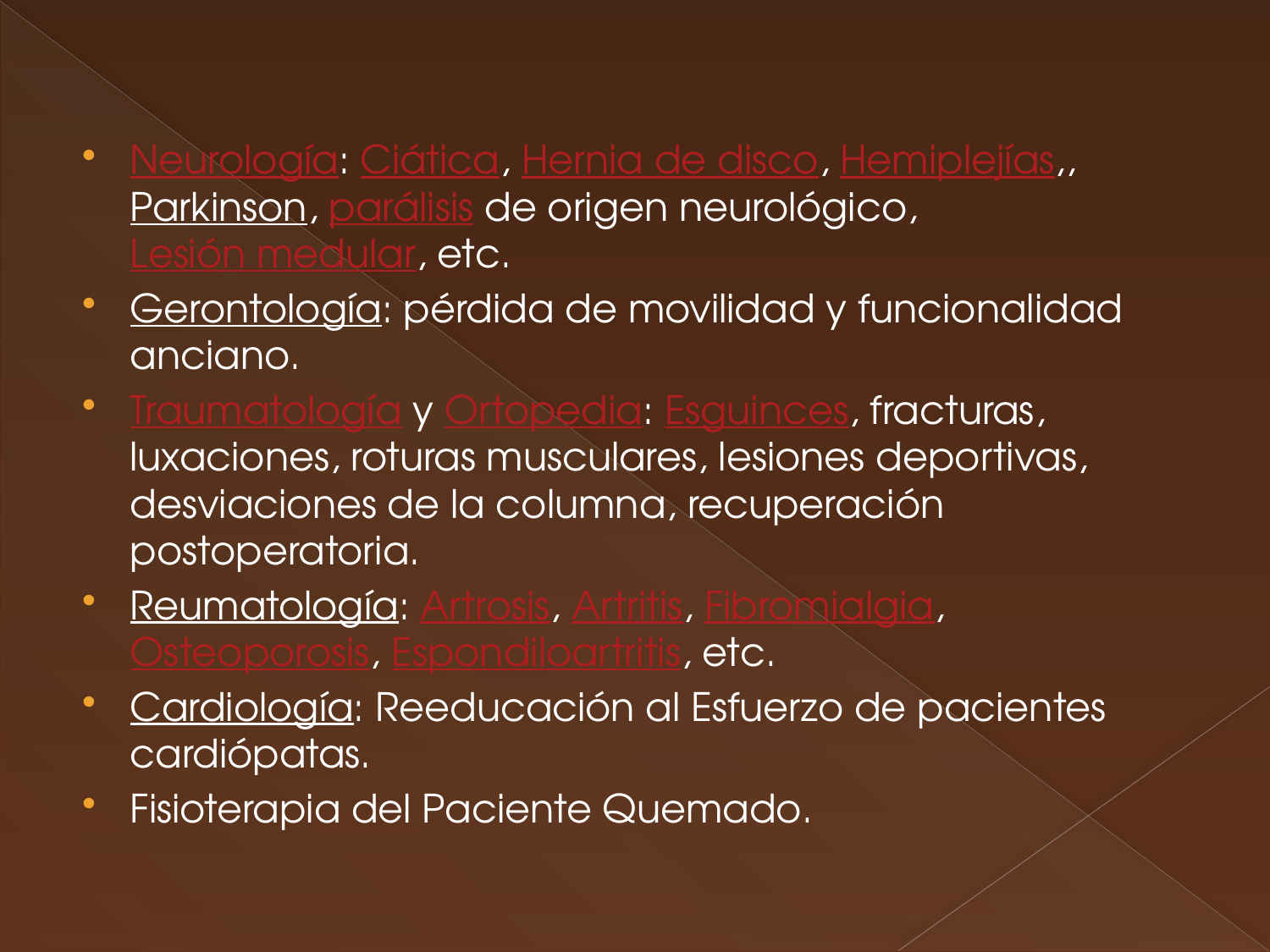

Neurología: Ciática, Hernia de disco, Hemiplejías,, Parkinson, parálisis de origen neurológico, Lesión medular, etc.
Gerontología: pérdida de movilidad y funcionalidad anciano.
Traumatología y Ortopedia: Esguinces, fracturas, luxaciones, roturas musculares, lesiones deportivas, desviaciones de la columna, recuperación postoperatoria.
Reumatología: Artrosis, Artritis, Fibromialgia, Osteoporosis, Espondiloartritis, etc.
Cardiología: Reeducación al Esfuerzo de pacientes cardiópatas.
Fisioterapia del Paciente Quemado.